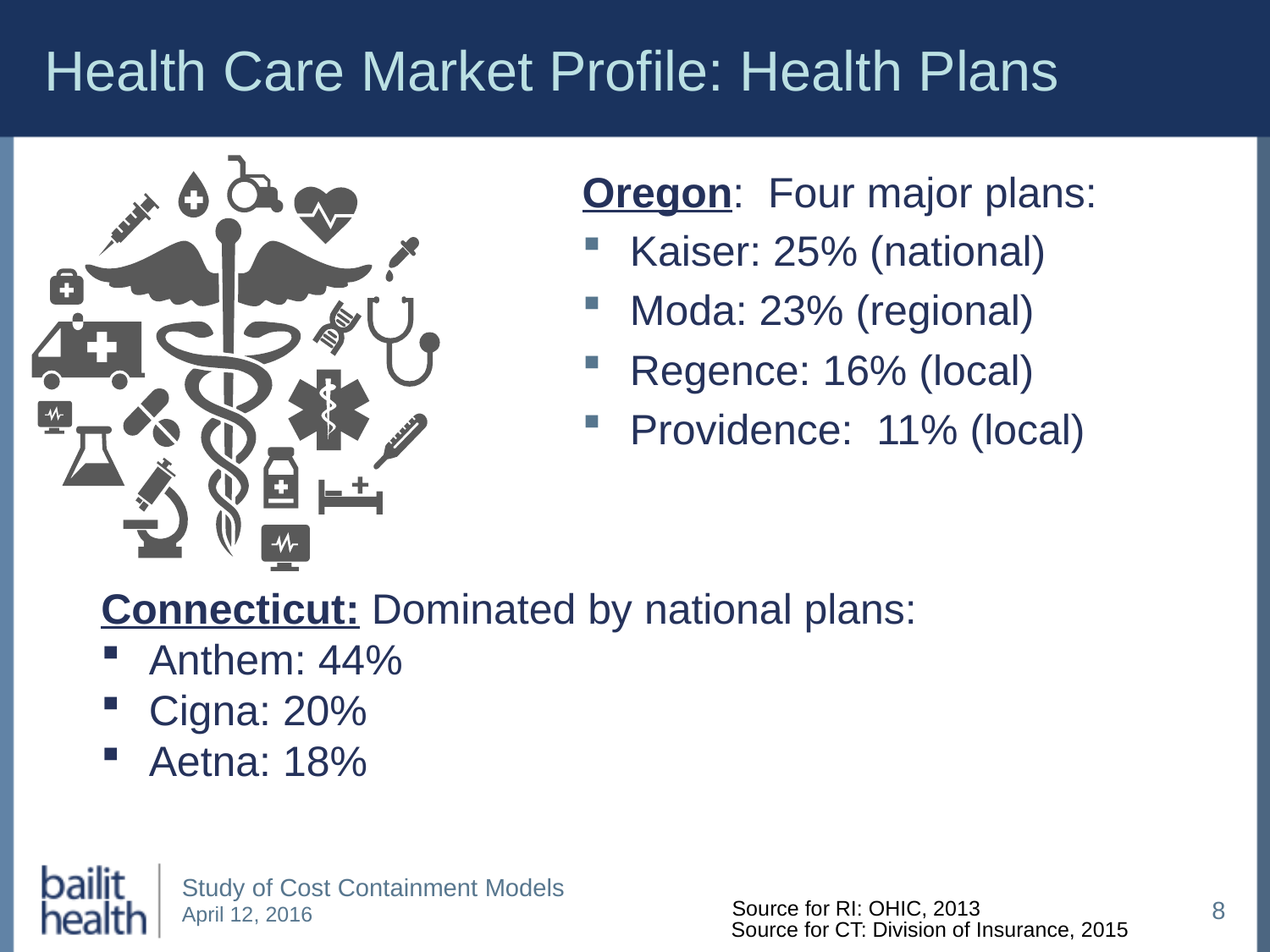

# Health Care Market Profile: Health Plans

Oregon:  Four major plans:
Kaiser: 25% (national)
Moda: 23% (regional)
Regence: 16% (local)
Providence:  11% (local)

Connecticut: Dominated by national plans:
Anthem: 44%
Cigna: 20%
Aetna: 18%

Source for RI: OHIC, 2013
8
Source for CT: Division of Insurance, 2015